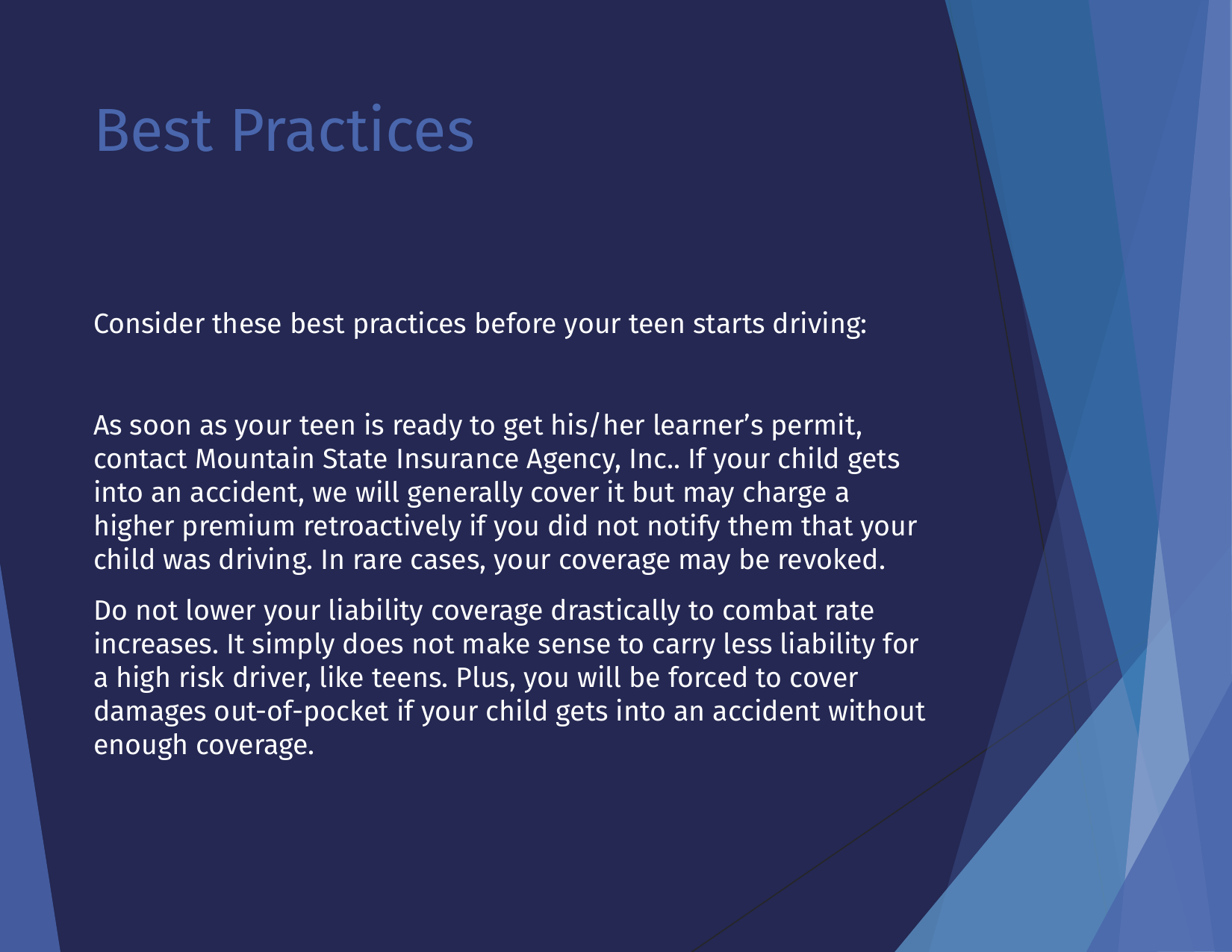

Best Practices
Consider these best practices before your teen starts driving:

As soon as your teen is ready to get his/her learner’s permit, contact Mountain State Insurance Agency, Inc.. If your child gets into an accident, we will generally cover it but may charge a higher premium retroactively if you did not notify them that your child was driving. In rare cases, your coverage may be revoked.
Do not lower your liability coverage drastically to combat rate increases. It simply does not make sense to carry less liability for a high risk driver, like teens. Plus, you will be forced to cover damages out-of-pocket if your child gets into an accident without enough coverage.